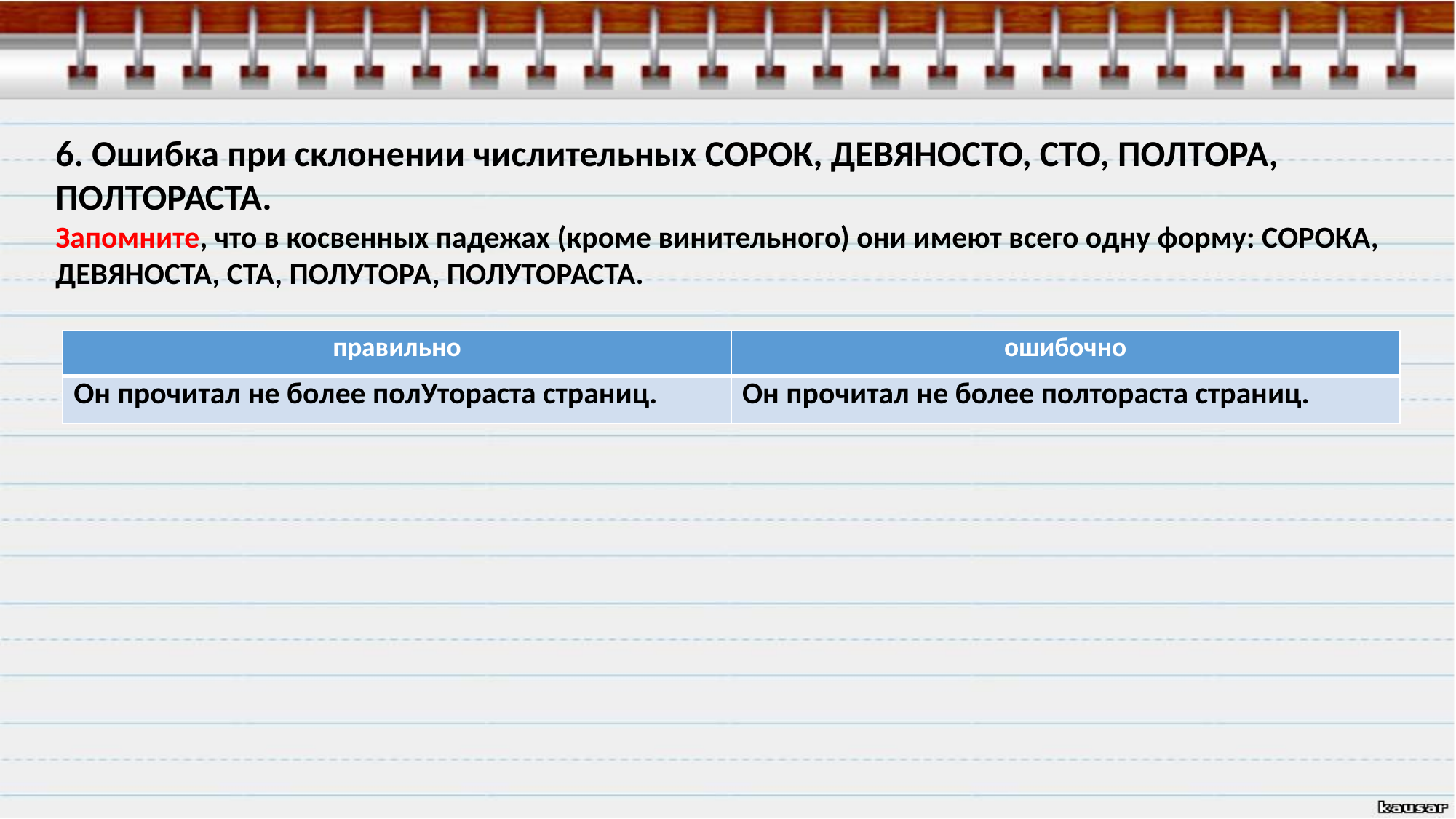

6. Ошибка при склонении числительных СОРОК, ДЕВЯНОСТО, СТО, ПОЛТОРА, ПОЛТОРАСТА.
Запомните, что в косвенных падежах (кроме винительного) они имеют всего одну форму: СОРОКА, ДЕВЯНОСТА, СТА, ПОЛУТОРА, ПОЛУТОРАСТА.
| правильно | ошибочно |
| --- | --- |
| Он прочитал не более полУтораста страниц. | Он прочитал не более полтораста страниц. |